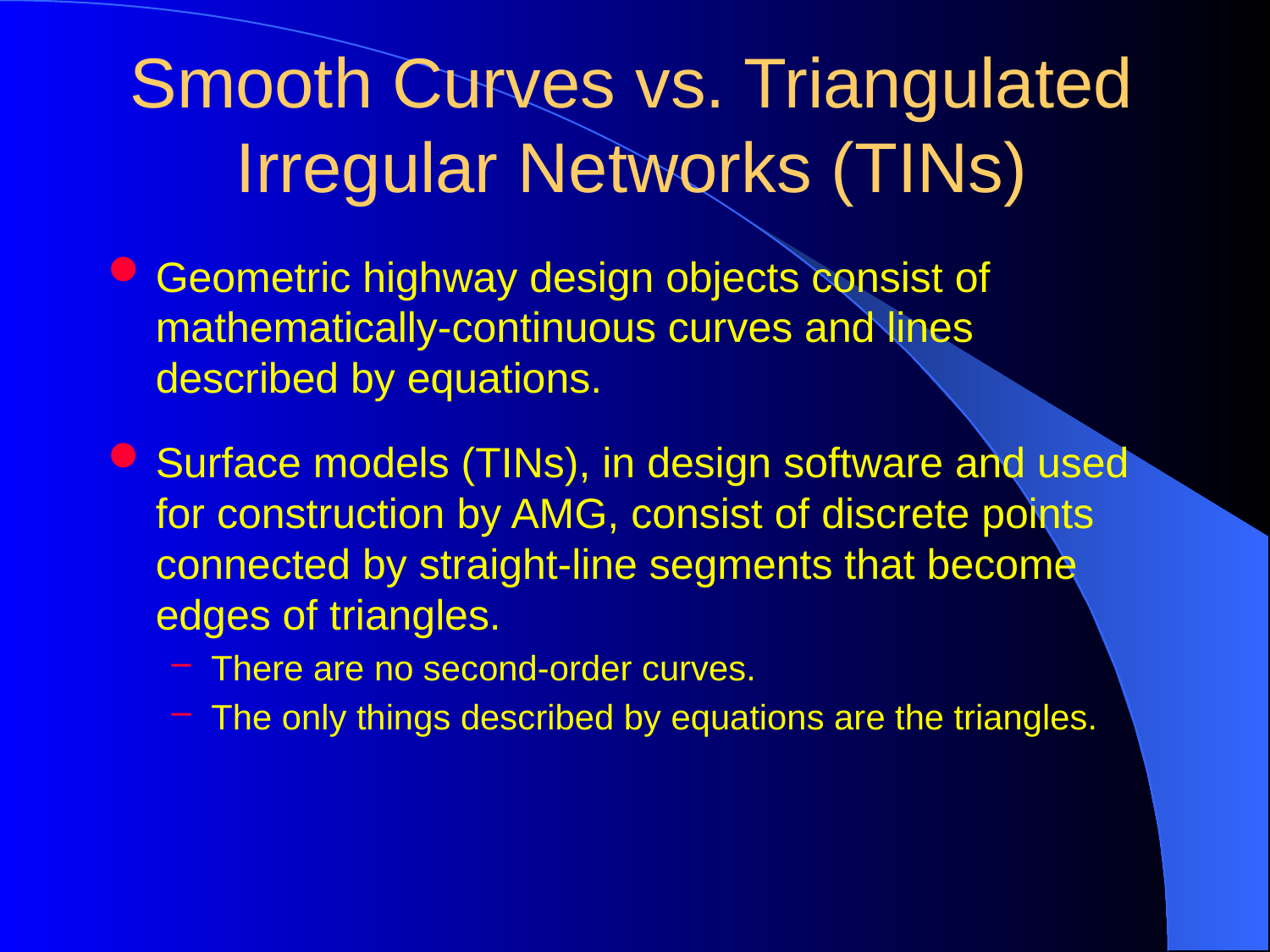

# Smooth Curves vs. Triangulated Irregular Networks (TINs)
Geometric highway design objects consist of mathematically-continuous curves and lines described by equations.

Surface models (TINs), in design software and used for construction by AMG, consist of discrete points connected by straight-line segments that become edges of triangles.
There are no second-order curves.
The only things described by equations are the triangles.